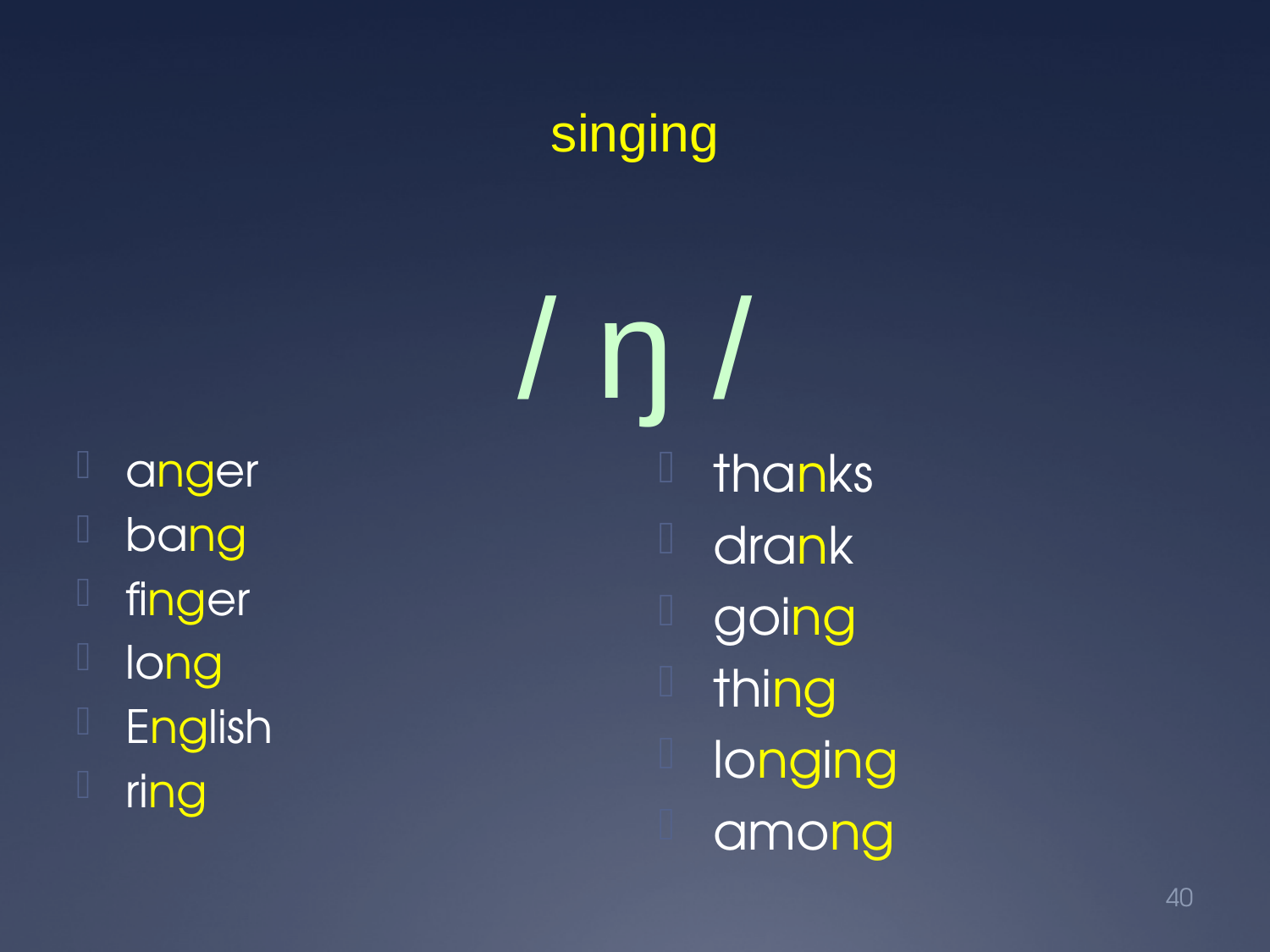

# singing
/ ŋ /
thanks
drank
going
thing
longing
among

anger
bang
finger
long
English
ring

40